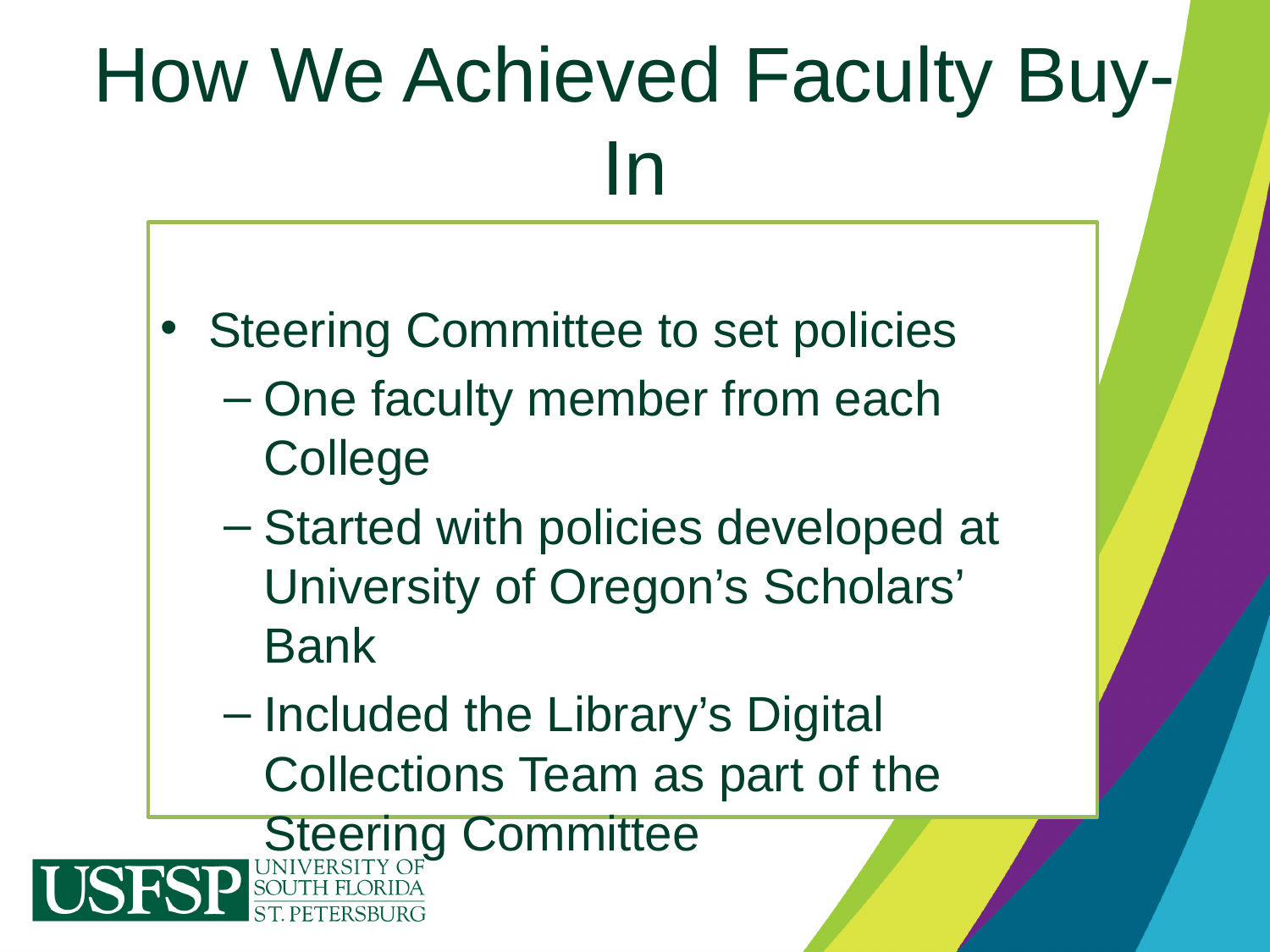

# How We Achieved Faculty Buy-In

Steering Committee to set policies
One faculty member from each College
Started with policies developed at University of Oregon’s Scholars’ Bank
Included the Library’s Digital Collections Team as part of the Steering Committee